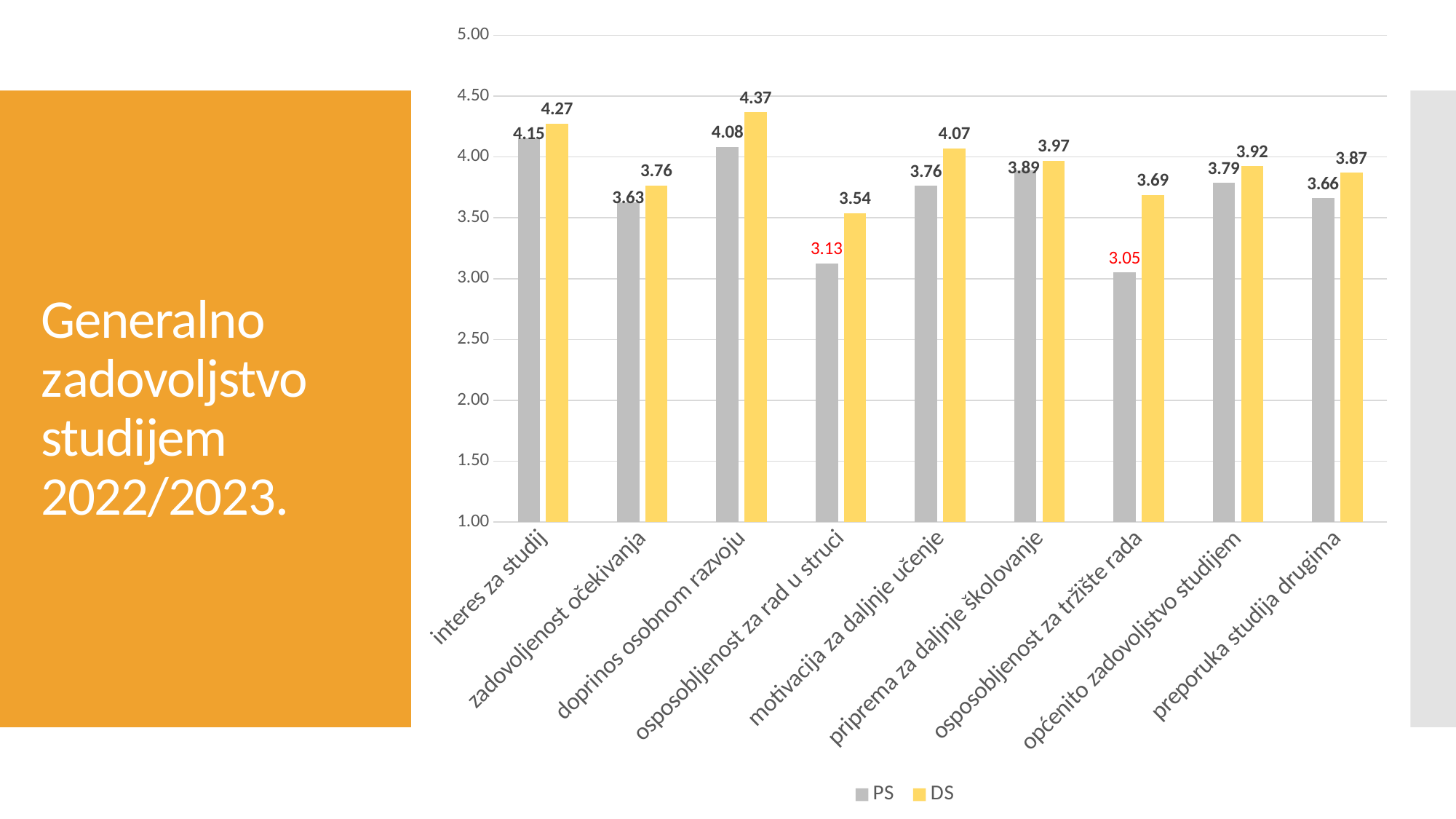

### Chart

| Category | PS  | DS  |
|---|---|---|
| interes za studij | 4.15 | 4.2748091603053435 |
| zadovoljenost očekivanja | 3.625 | 3.763358778625954 |
| doprinos osobnom razvoju | 4.08125 | 4.366412213740458 |
| osposobljenost za rad u struci | 3.125 | 3.5384615384615383 |
| motivacija za daljnje učenje | 3.7625 | 4.068702290076335 |
| priprema za daljnje školovanje | 3.8875 | 3.969465648854962 |
| osposobljenost za tržište rada | 3.050955414012739 | 3.687022900763359 |
| općenito zadovoljstvo studijem | 3.7861635220125787 | 3.9236641221374047 |
| preporuka studija drugima | 3.660377358490566 | 3.8702290076335877 |
# Generalno zadovoljstvo 
studijem 
2022/2023. ​